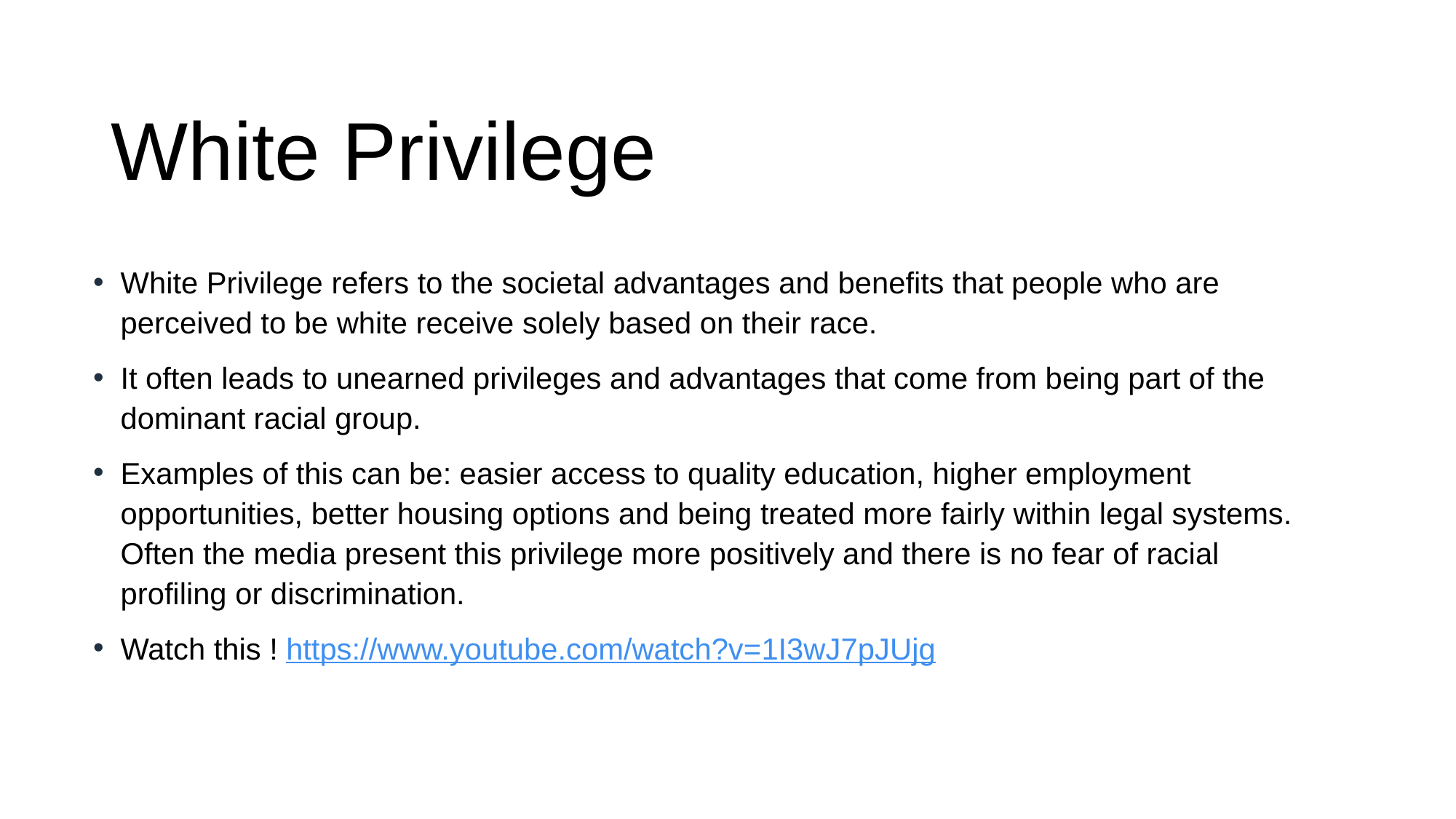

# White Privilege
White Privilege refers to the societal advantages and benefits that people who are perceived to be white receive solely based on their race.
It often leads to unearned privileges and advantages that come from being part of the dominant racial group.
Examples of this can be: easier access to quality education, higher employment opportunities, better housing options and being treated more fairly within legal systems. Often the media present this privilege more positively and there is no fear of racial profiling or discrimination.
Watch this ! https://www.youtube.com/watch?v=1I3wJ7pJUjg